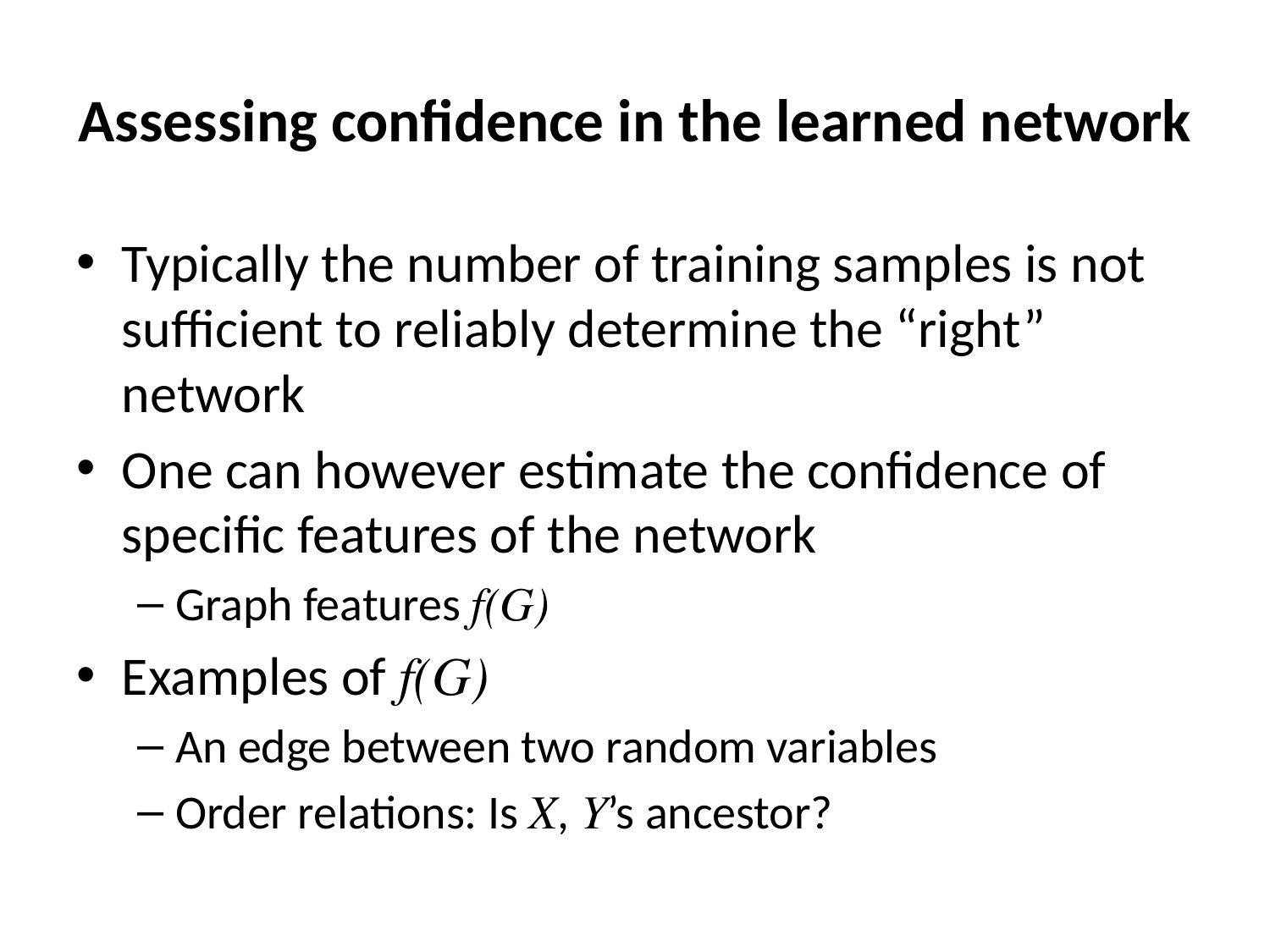

# Assessing confidence in the learned network
Typically the number of training samples is not sufficient to reliably determine the “right” network
One can however estimate the confidence of specific features of the network
Graph features f(G)
Examples of f(G)
An edge between two random variables
Order relations: Is X, Y’s ancestor?